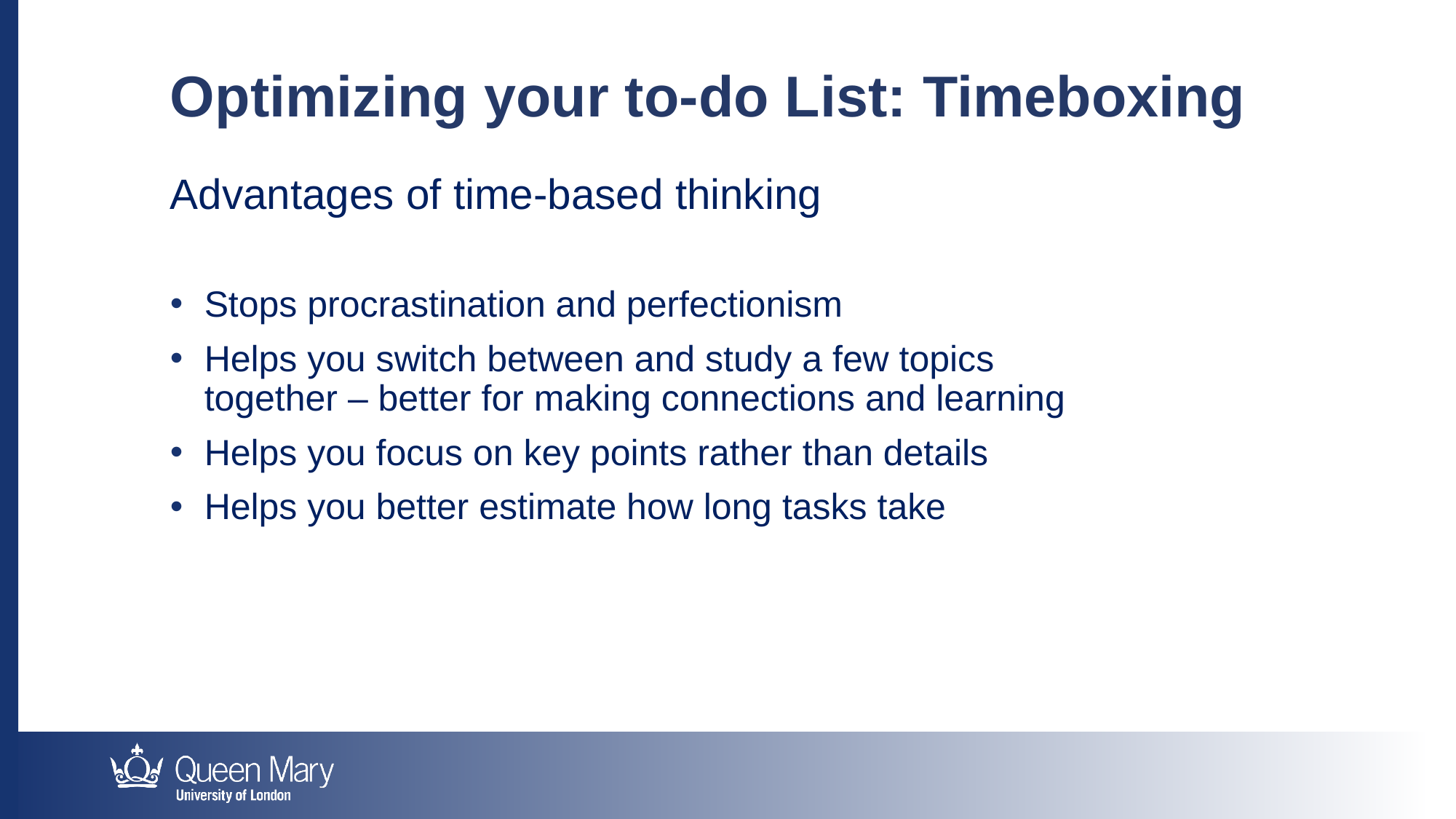

Optimizing your to-do List: Timeboxing
Advantages of time-based thinking
Stops procrastination and perfectionism
Helps you switch between and study a few topics together – better for making connections and learning
Helps you focus on key points rather than details
Helps you better estimate how long tasks take